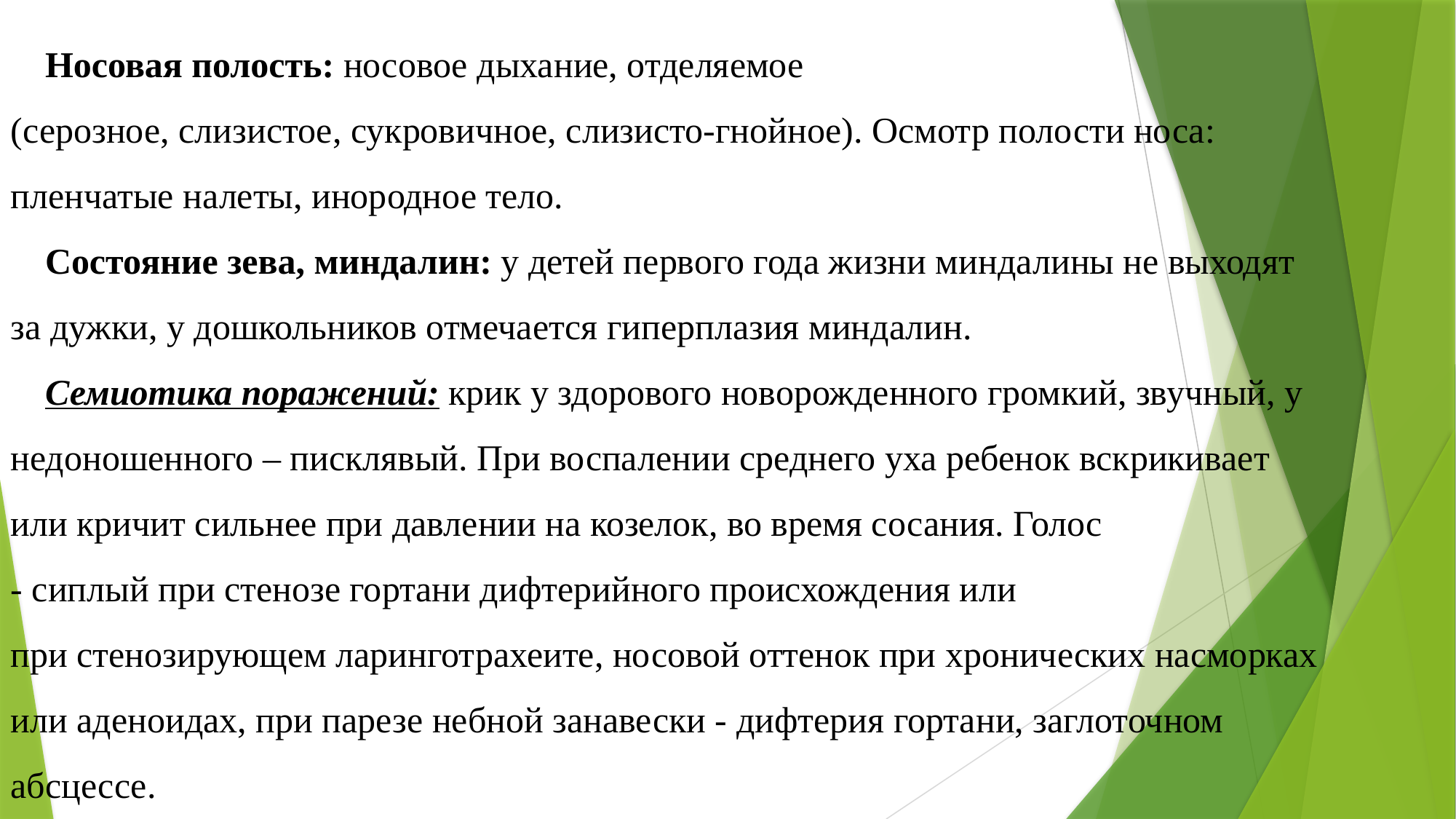

Носовая полость: носовое дыхание, отделяемое (серозное, слизистое, сукровичное, слизисто-гнойное). Осмотр полости носа: пленчатые налеты, инородное тело.
Состояние зева, миндалин: у детей первого года жизни миндалины не выходят за дужки, у дошкольников отмечается гиперплазия миндалин.
Семиотика поражений: крик у здорового новорожденного громкий, звучный, у недоношенного – писклявый. При воспалении среднего уха ребенок вскрикивает или кричит сильнее при давлении на козелок, во время сосания. Голос - сиплый при стенозе гортани дифтерийного происхождения или при стенозирующем ларинготрахеите, носовой оттенок при хронических насморках или аденоидах, при парезе небной занавески - дифтерия гортани, заглоточном абсцессе.